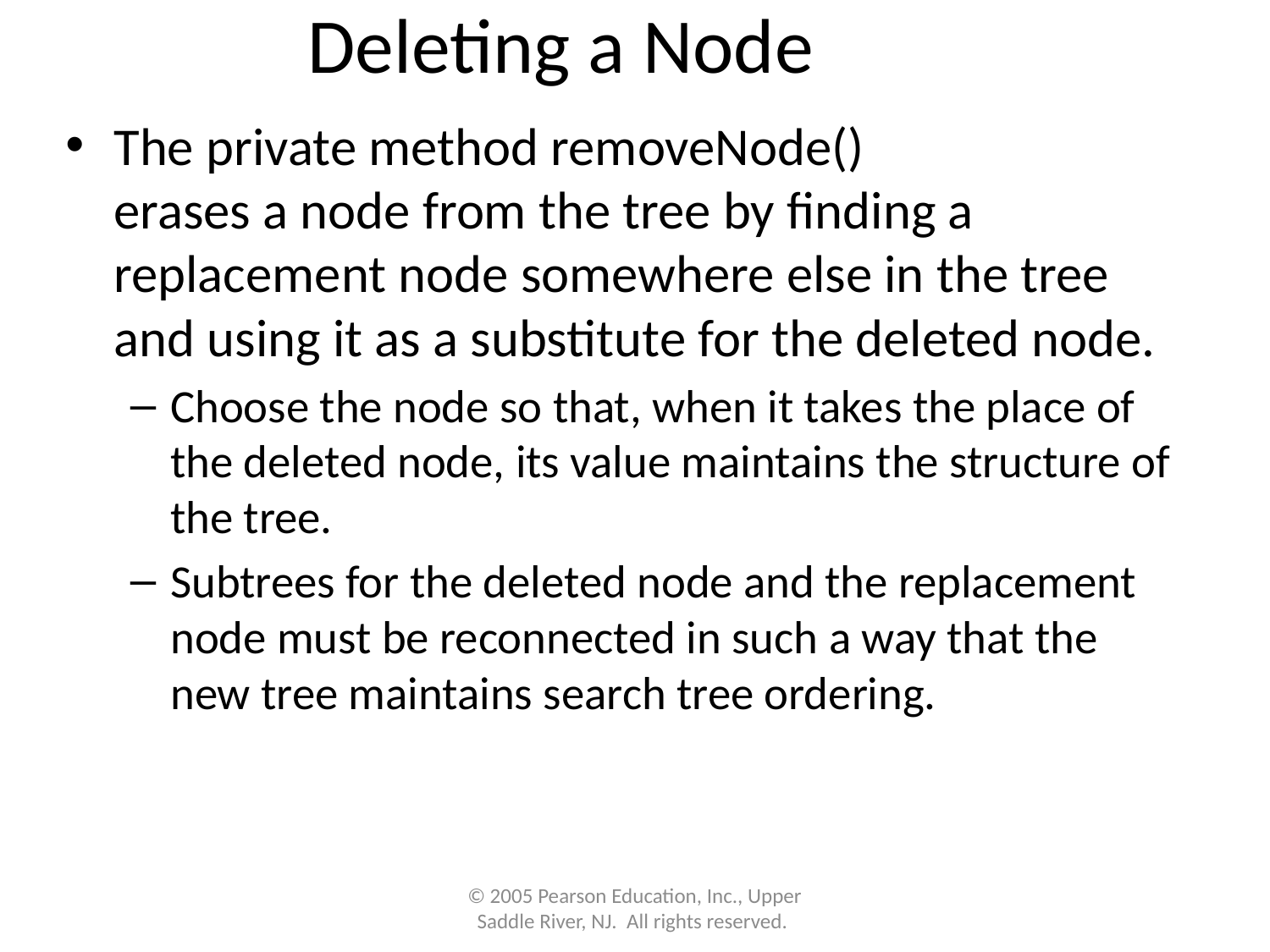

# Deleting a Node
The private method removeNode()
erases a node from the tree by finding a replacement node somewhere else in the tree and using it as a substitute for the deleted node.
Choose the node so that, when it takes the place of the deleted node, its value maintains the structure of the tree.
Subtrees for the deleted node and the replacement node must be reconnected in such a way that the new tree maintains search tree ordering.

© 2005 Pearson Education, Inc., Upper Saddle River, NJ.  All rights reserved.